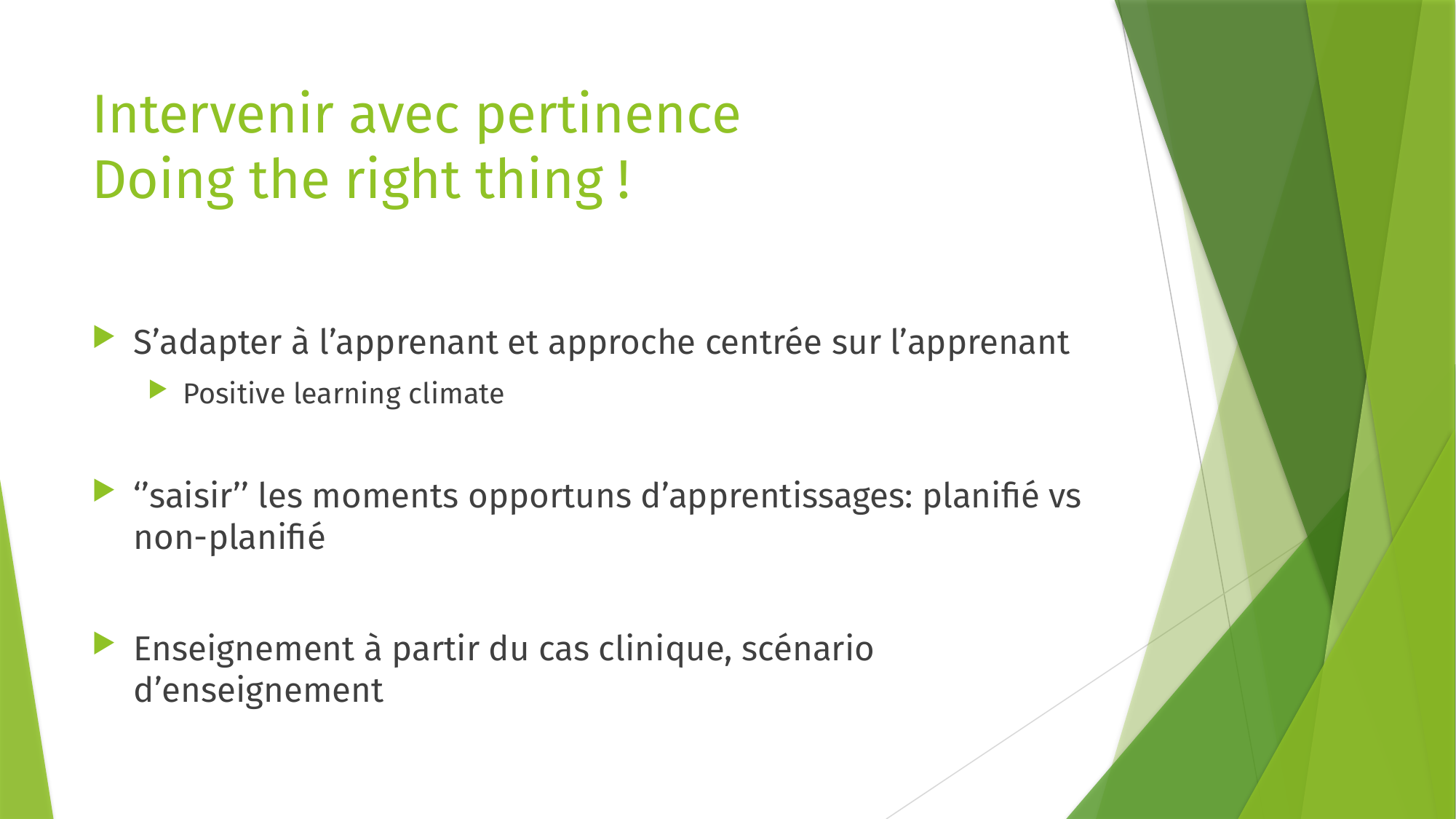

# Intervenir avec pertinence Doing the right thing !

S’adapter à l’apprenant et approche centrée sur l’apprenant
Positive learning climate

‘’saisir’’ les moments opportuns d’apprentissages: planifié vs non-planifié

Enseignement à partir du cas clinique, scénario d’enseignement